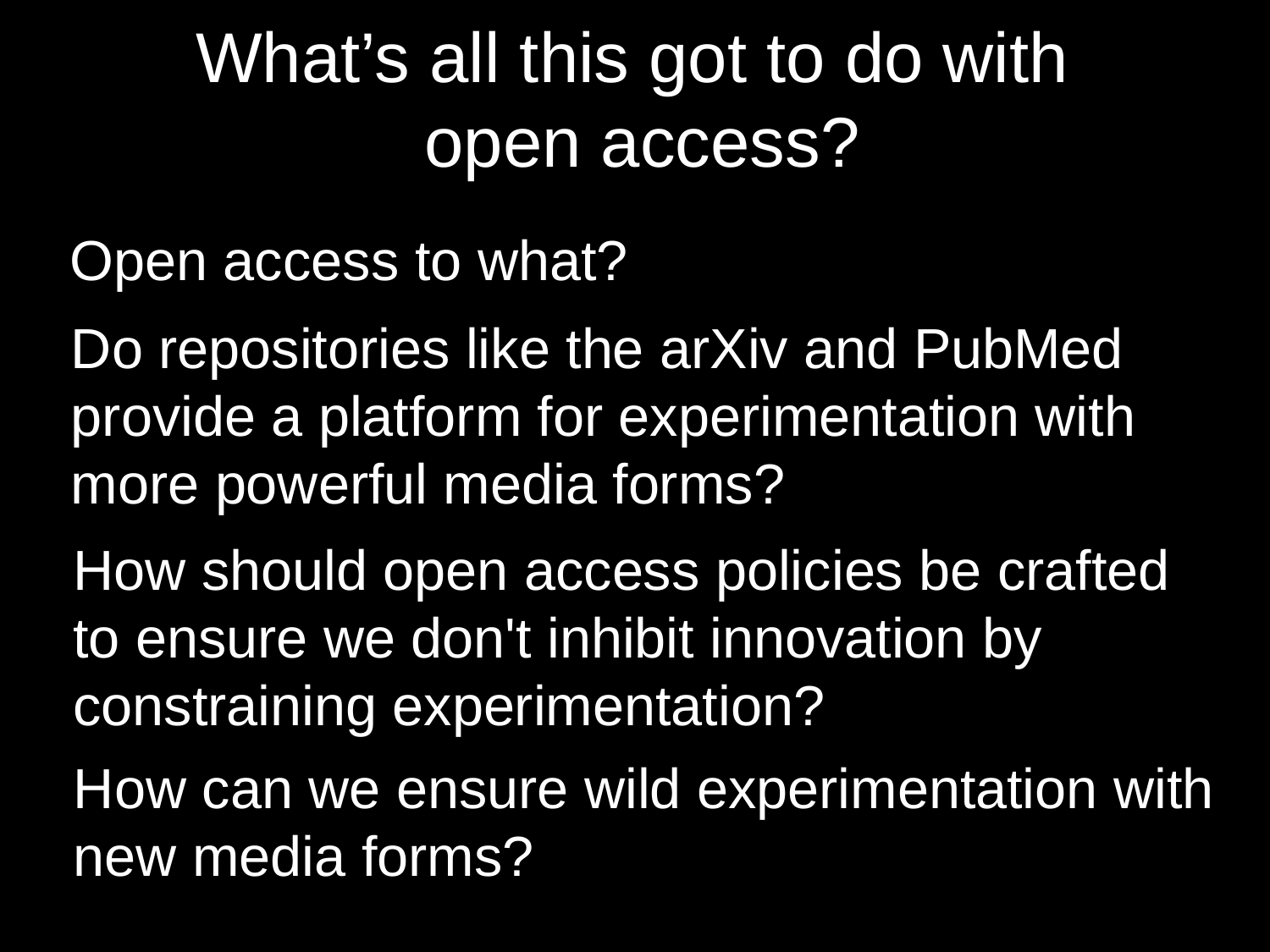

What’s all this got to do with
open access?
Open access to what?
Do repositories like the arXiv and PubMed
provide a platform for experimentation with
more powerful media forms?
How should open access policies be crafted
to ensure we don't inhibit innovation by
constraining experimentation?
How can we ensure wild experimentation with
new media forms?